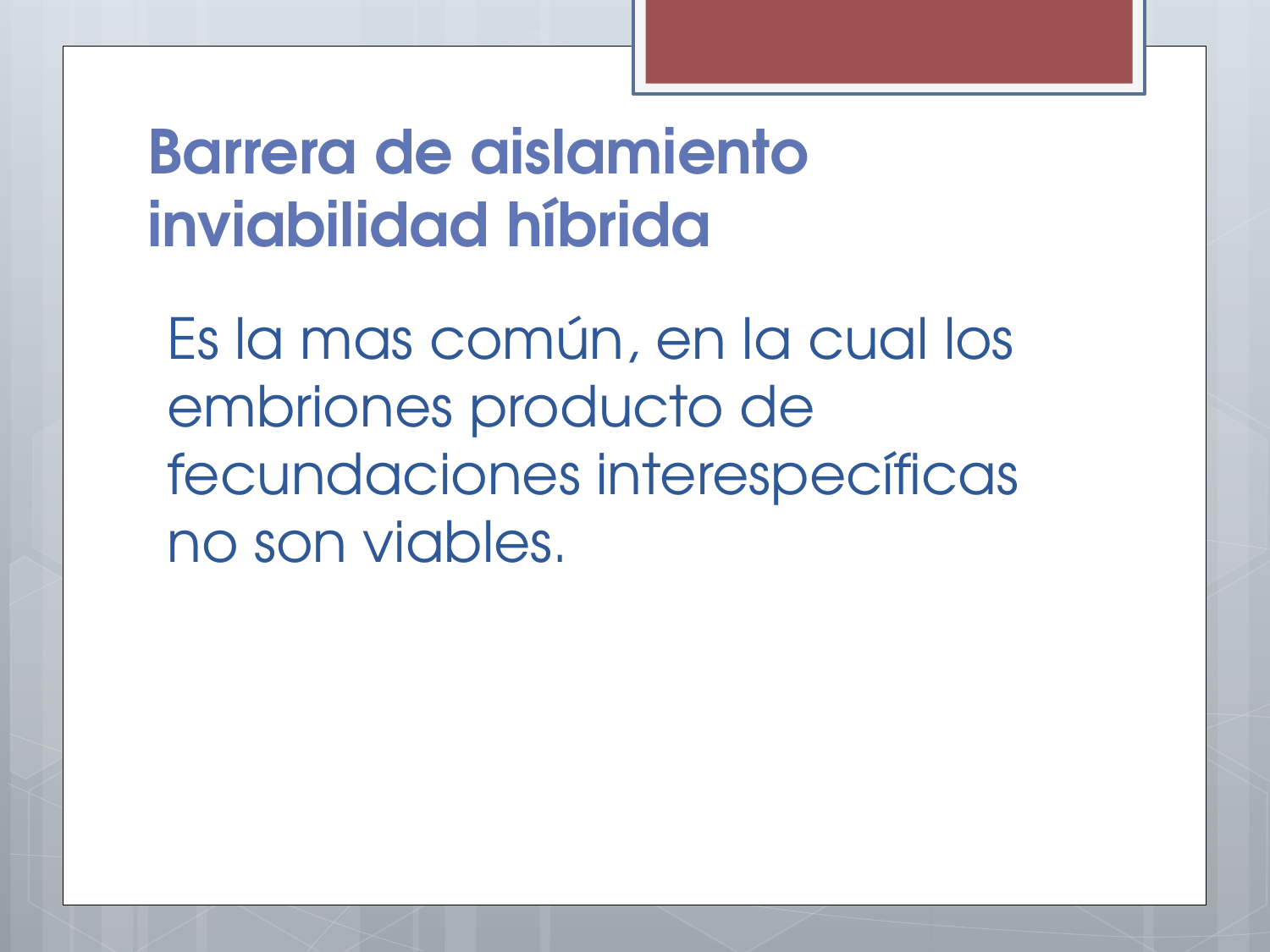

# Barrera de aislamiento inviabilidad híbrida
Es la mas común, en la cual los embriones producto de fecundaciones interespecíficas no son viables.